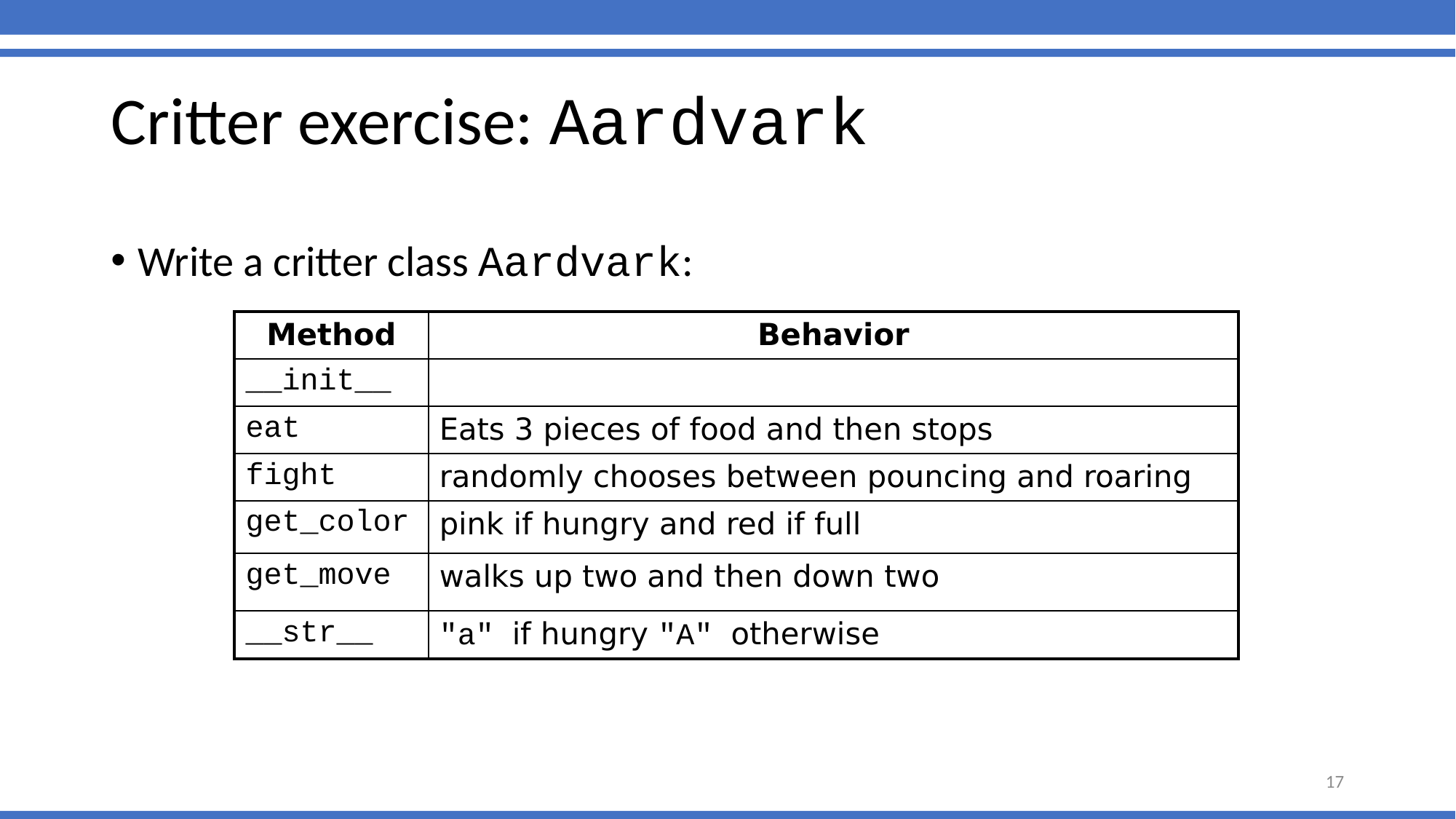

# Critter exercise: Aardvark
Write a critter class Aardvark:
| Method | Behavior |
| --- | --- |
| \_\_init\_\_ |  |
| eat | Eats 3 pieces of food and then stops |
| fight | randomly chooses between pouncing and roaring |
| get\_color | pink if hungry and red if full |
| get\_move | walks up two and then down two |
| \_\_str\_\_ | "a" if hungry "A" otherwise |
17